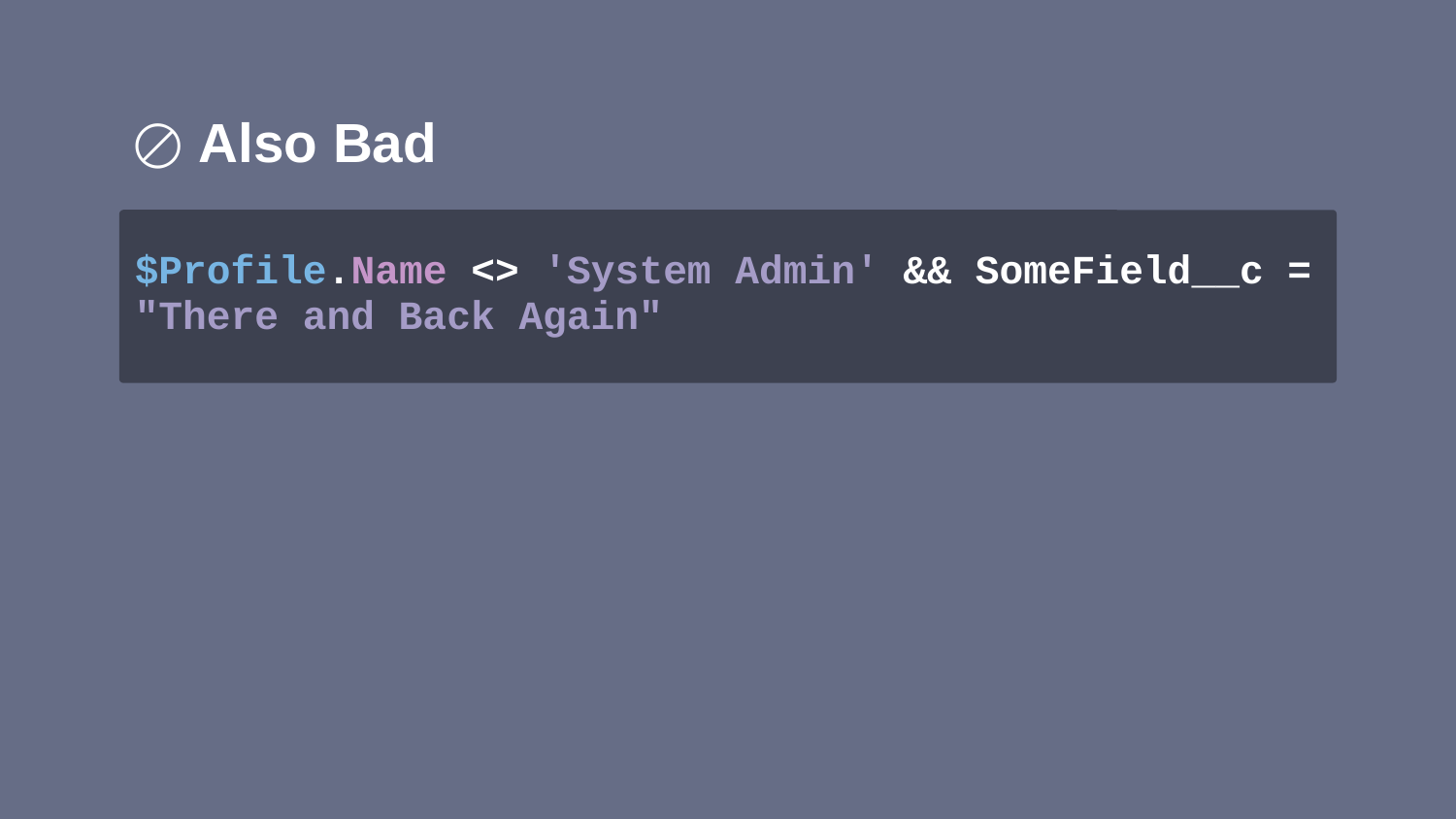

🚫 Also Bad
$Profile.Name <> 'System Admin' && SomeField__c = "There and Back Again"